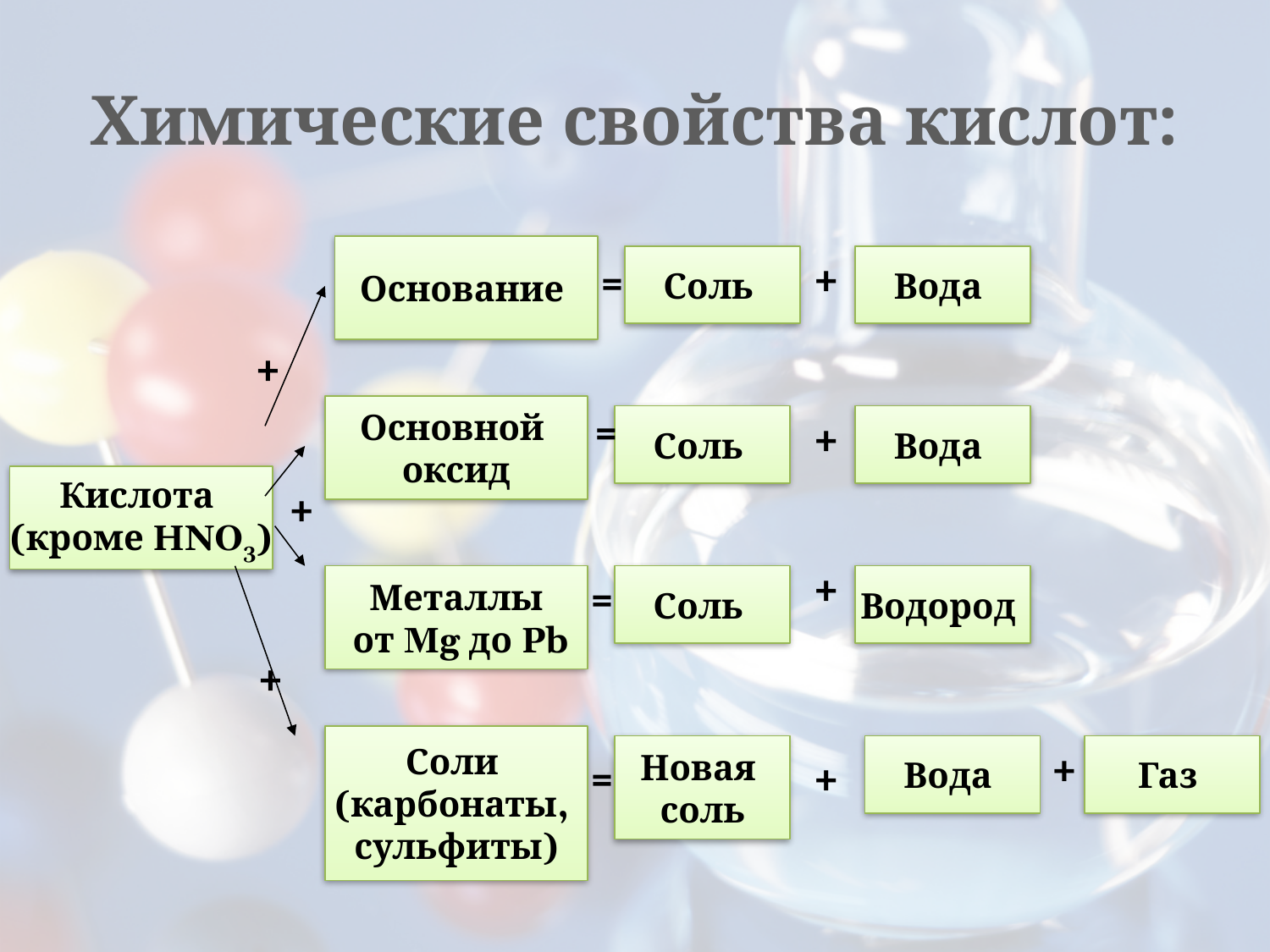

# Химические свойства кислот:

Основание
Соль
Вода
+
=

+
Основной
оксид
Соль
Вода
=
+

Кислота
(кроме HNO3)
+

+
Соль
Водород

Металлы
 от Mg до Pb
=
+
Соли
(карбонаты,
сульфиты)
Вода
Газ
Новая
соль
+
=
+